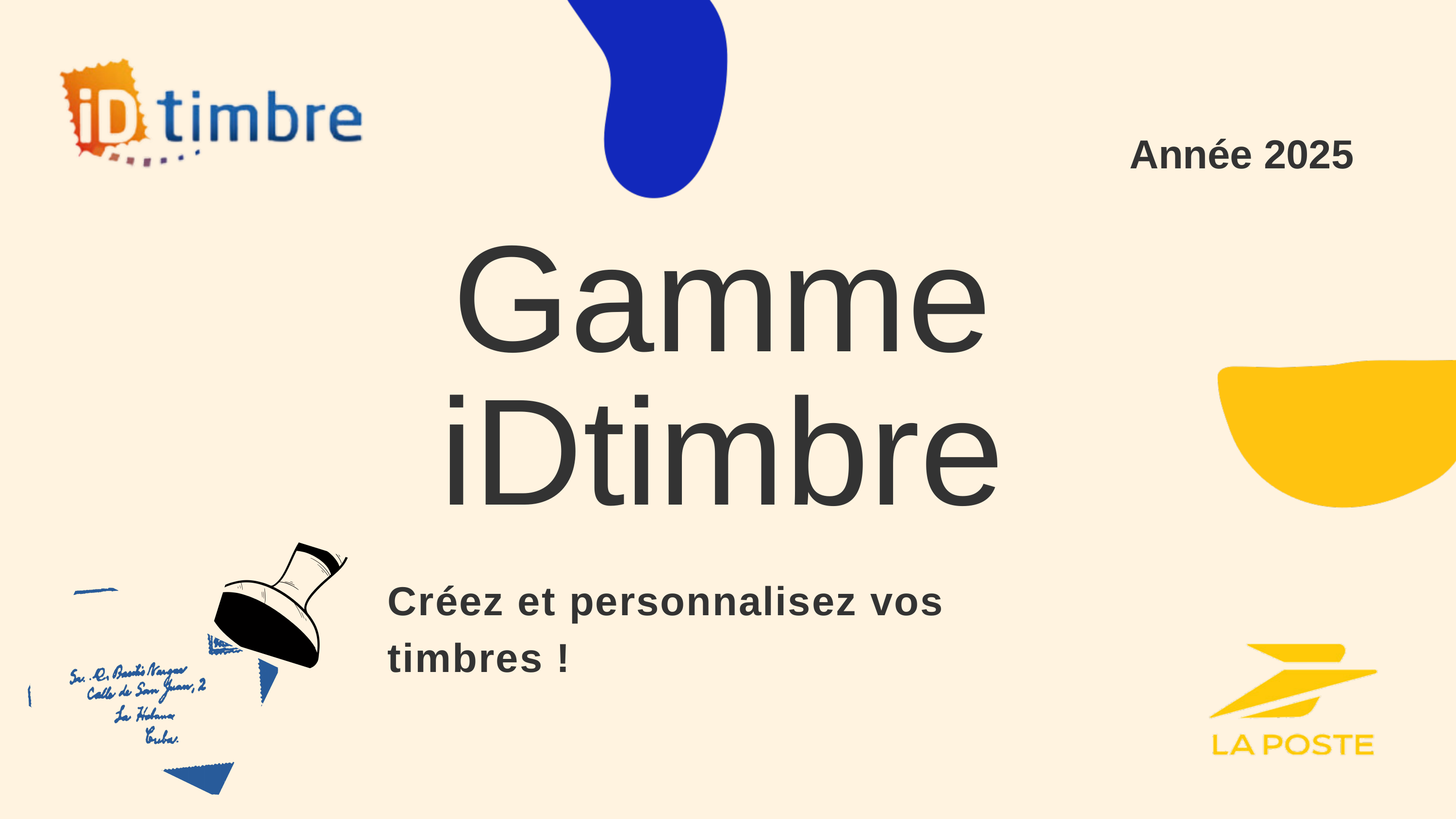

Année 2025
Gamme iDtimbre

Créez et personnalisez vos timbres !